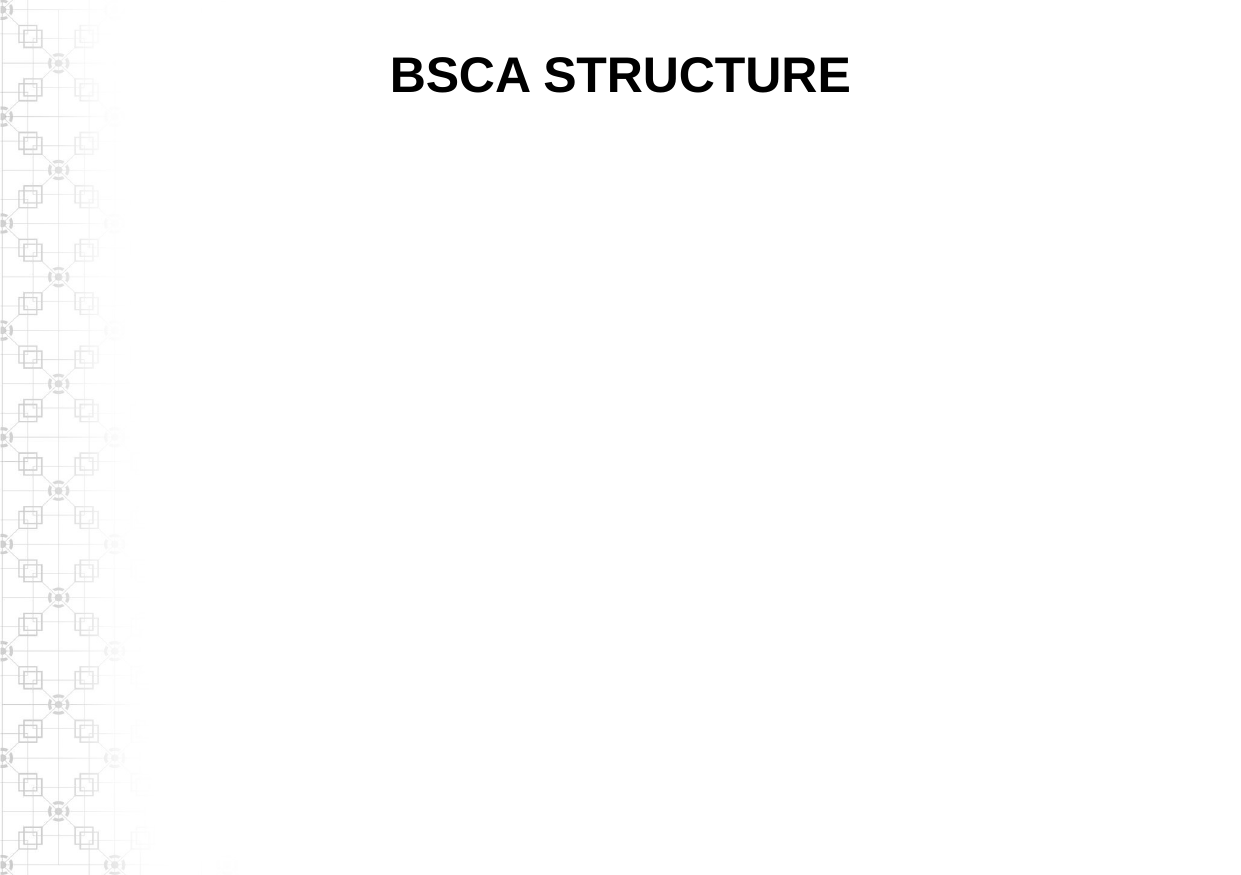

# BSCA STRUCTURE
DIRECTOR
DEPUTY DIRECTOR
ASSISTANT MANAGER
DEPARTMENT FOR CERTIFICATION BODIES ACCREDITATION
DEPARTMENT FOR
INTERNATIONAL COOPERATION
DEPARTMENT FOR
ACCREDITATION ACTIVITIES MANAGEMENT
FRONT OFFICE
DEPARTMENT  FOR LABORATORIES ACCREDITATION №1
DEPARTMENT  FOR LABORATORIES ACCREDITATION №2
ACCOUNTING DEPARTMENT
LEGAL, HUMAN RESOURCES AND ECONOMIC DEPARTMENT
ADMINISTRATIVE AND MAINTENANCE DEPARTMENT